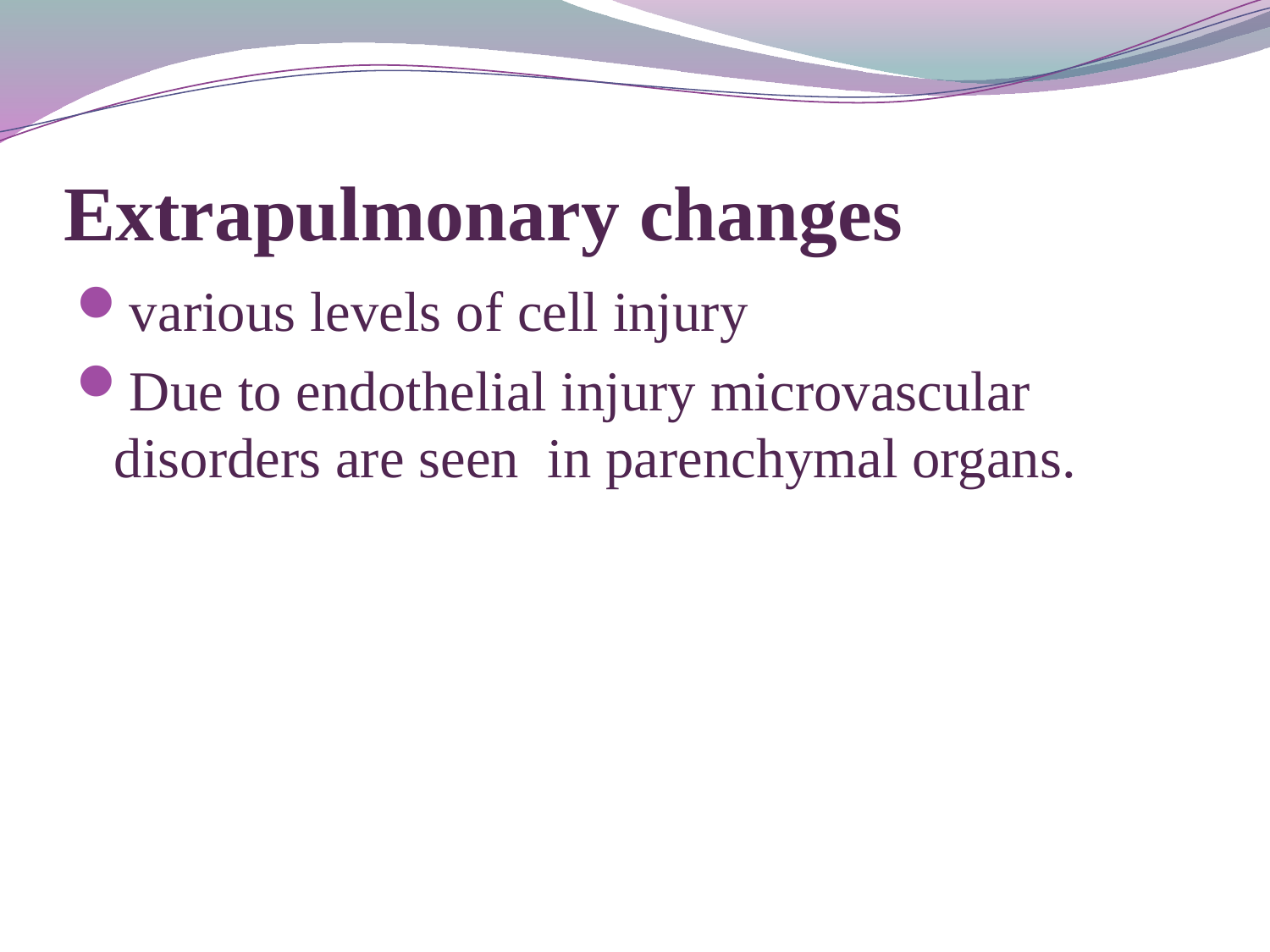

# Extrapulmonary changes
various levels of cell injury
Due to endothelial injury microvascular disorders are seen  in parenchymal organs.